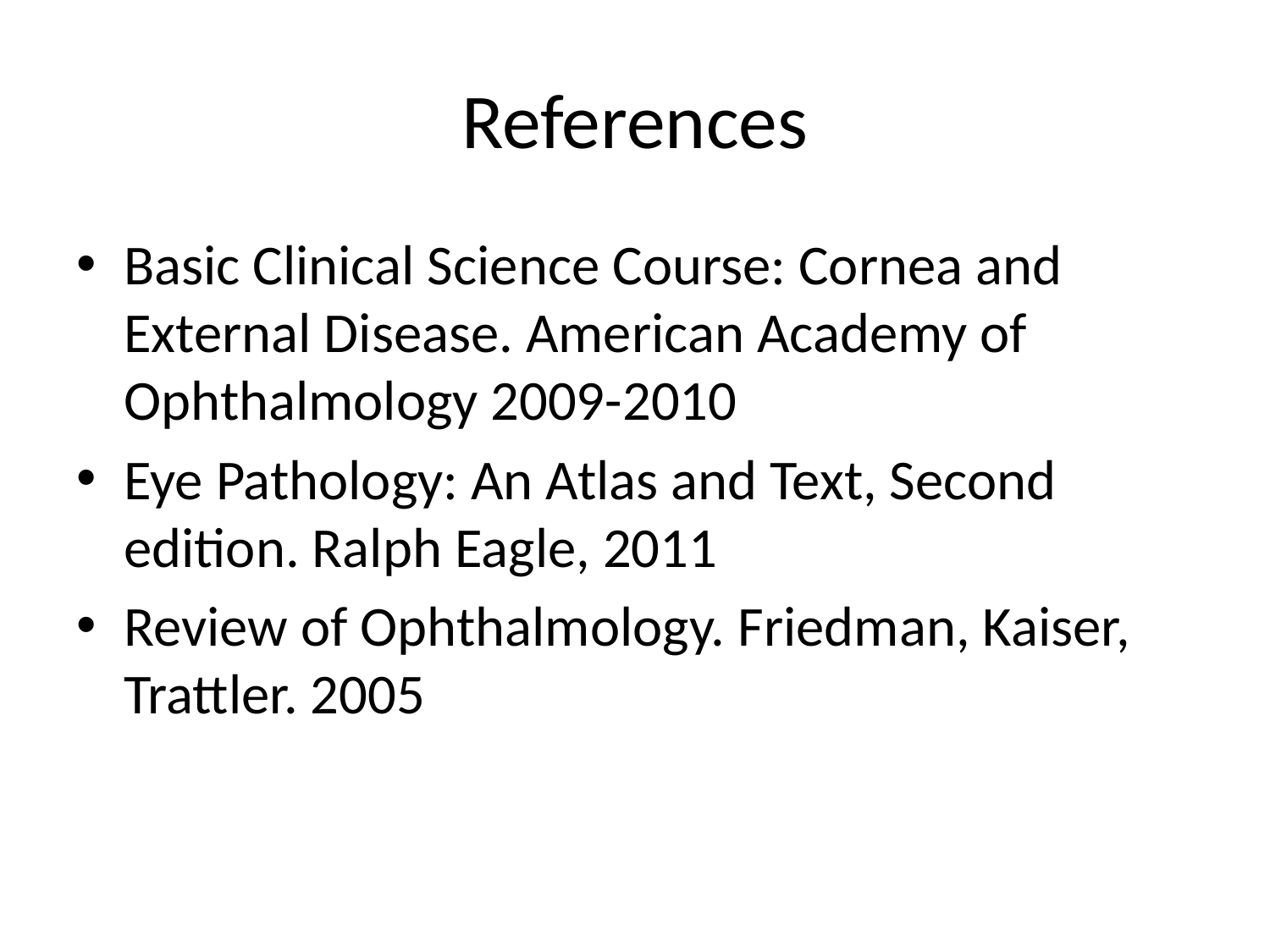

# References
Basic Clinical Science Course: Cornea and External Disease. American Academy of Ophthalmology 2009-2010
Eye Pathology: An Atlas and Text, Second edition. Ralph Eagle, 2011
Review of Ophthalmology. Friedman, Kaiser, Trattler. 2005